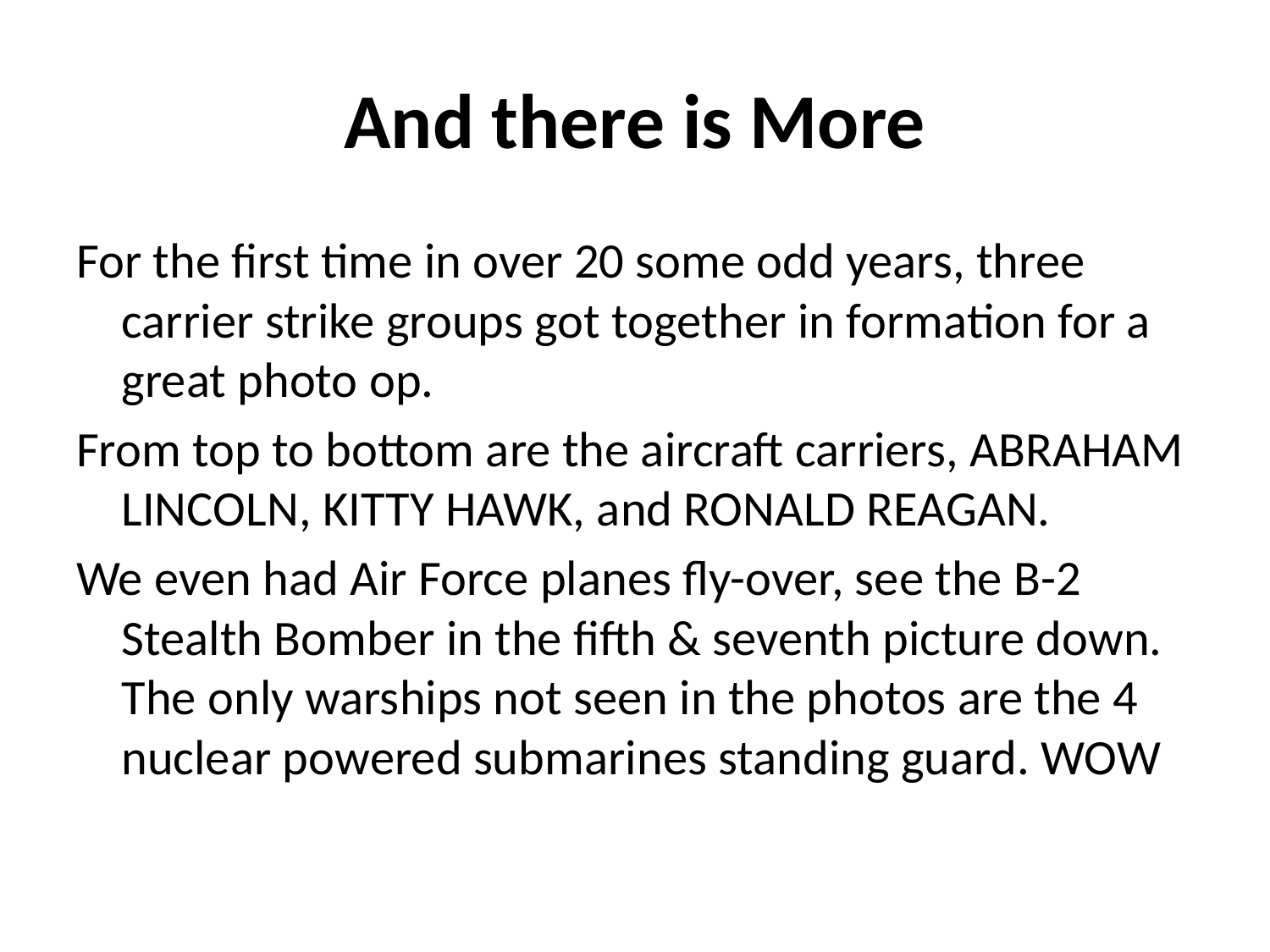

# And there is More
For the first time in over 20 some odd years, three carrier strike groups got together in formation for a great photo op.
From top to bottom are the aircraft carriers, ABRAHAM LINCOLN, KITTY HAWK, and RONALD REAGAN.
We even had Air Force planes fly-over, see the B-2 Stealth Bomber in the fifth & seventh picture down. The only warships not seen in the photos are the 4 nuclear powered submarines standing guard. WOW